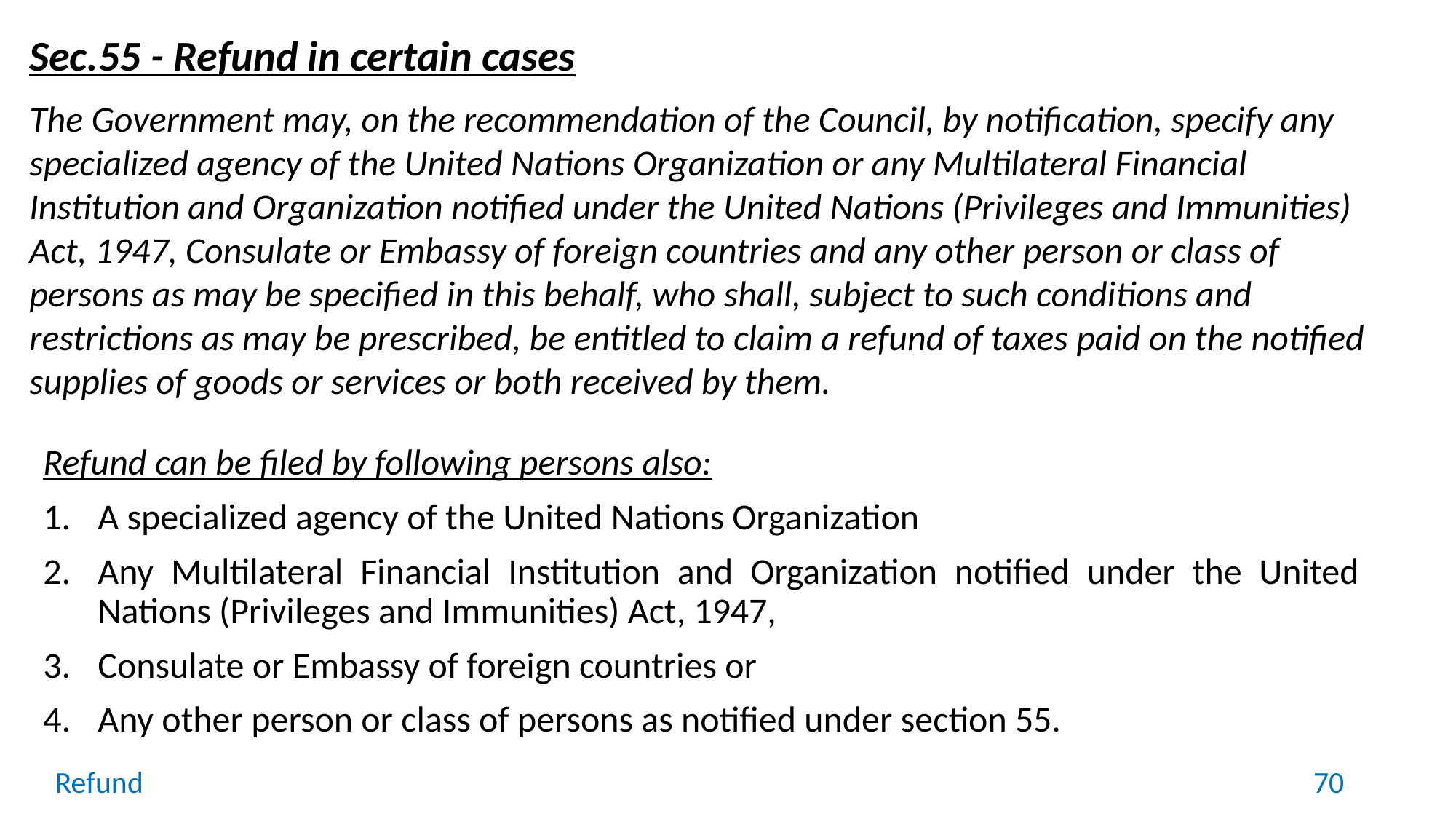

Sec.55 - Refund in certain cases
The Government may, on the recommendation of the Council, by notification, specify any specialized agency of the United Nations Organization or any Multilateral Financial Institution and Organization notified under the United Nations (Privileges and Immunities) Act, 1947, Consulate or Embassy of foreign countries and any other person or class of persons as may be specified in this behalf, who shall, subject to such conditions and restrictions as may be prescribed, be entitled to claim a refund of taxes paid on the notified supplies of goods or services or both received by them.

Refund can be filed by following persons also:
A specialized agency of the United Nations Organization
Any Multilateral Financial Institution and Organization notified under the United Nations (Privileges and Immunities) Act, 1947,
Consulate or Embassy of foreign countries or
Any other person or class of persons as notified under section 55.

Refund
70